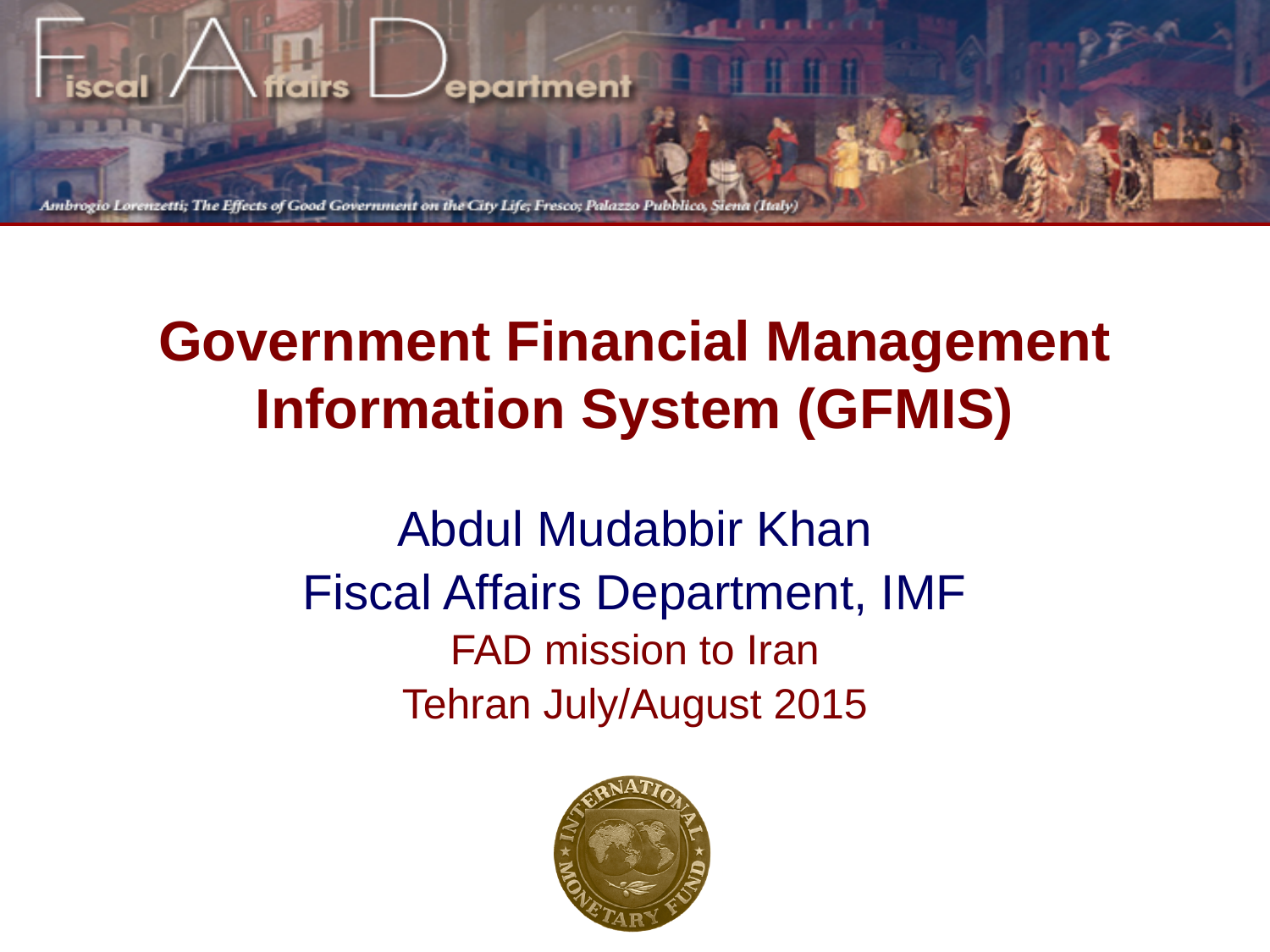

# Government Financial Management Information System (GFMIS)
Abdul Mudabbir Khan
Fiscal Affairs Department, IMF
FAD mission to Iran
Tehran July/August 2015